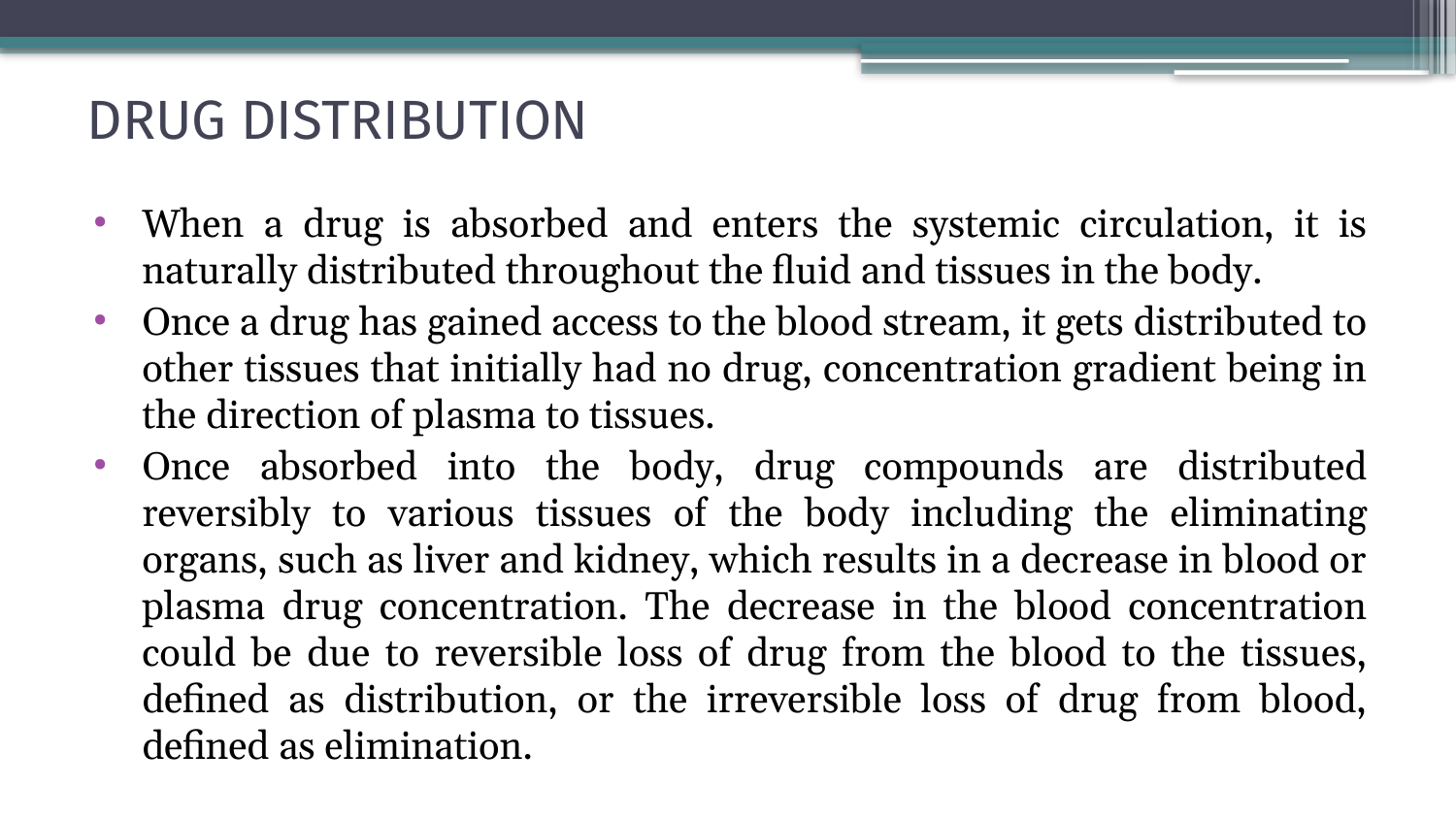

# DRUG DISTRIBUTION
When a drug is absorbed and enters the systemic circulation, it is naturally distributed throughout the fluid and tissues in the body.
Once a drug has gained access to the blood stream, it gets distributed to other tissues that initially had no drug, concentration gradient being in the direction of plasma to tissues.
Once absorbed into the body, drug compounds are distributed reversibly to various tissues of the body including the eliminating organs, such as liver and kidney, which results in a decrease in blood or plasma drug concentration. The decrease in the blood concentration could be due to reversible loss of drug from the blood to the tissues, defined as distribution, or the irreversible loss of drug from blood, defined as elimination.